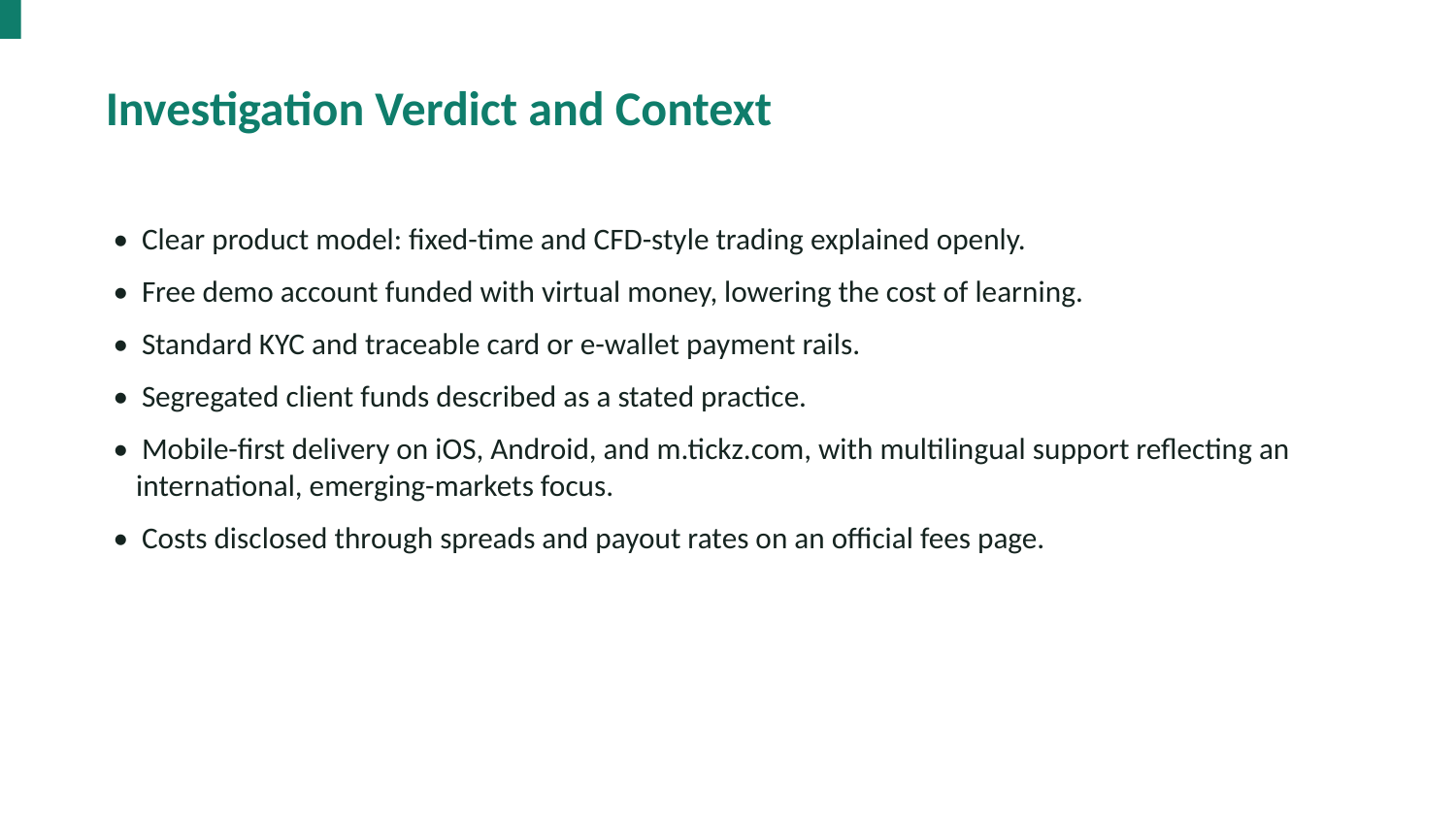

Investigation Verdict and Context
•  Clear product model: fixed-time and CFD-style trading explained openly.
•  Free demo account funded with virtual money, lowering the cost of learning.
•  Standard KYC and traceable card or e-wallet payment rails.
•  Segregated client funds described as a stated practice.
•  Mobile-first delivery on iOS, Android, and m.tickz.com, with multilingual support reflecting an international, emerging-markets focus.
•  Costs disclosed through spreads and payout rates on an official fees page.